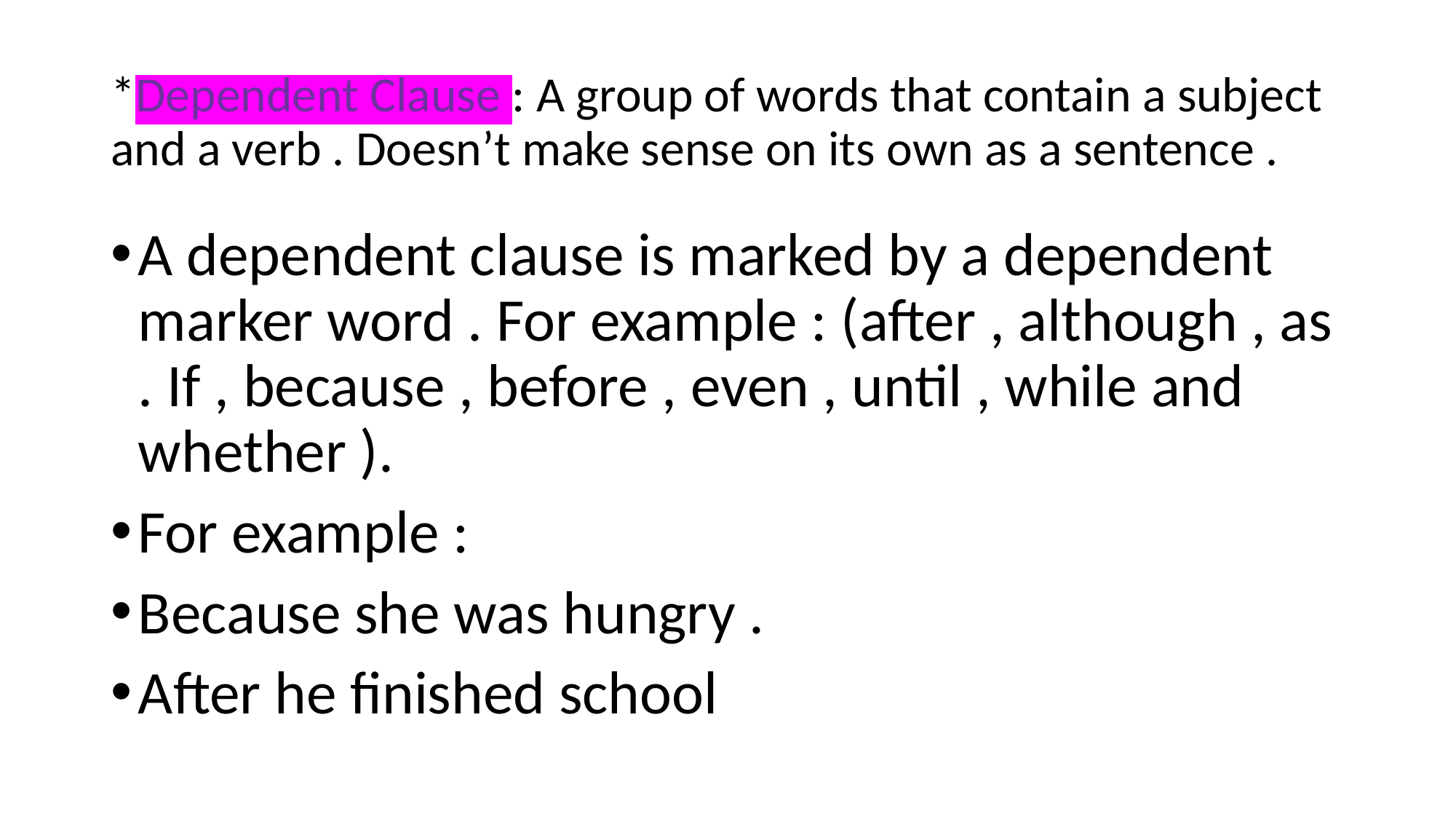

# *Dependent Clause : A group of words that contain a subject and a verb . Doesn’t make sense on its own as a sentence .
A dependent clause is marked by a dependent marker word . For example : (after , although , as . If , because , before , even , until , while and whether ).
For example :
Because she was hungry .
After he finished school